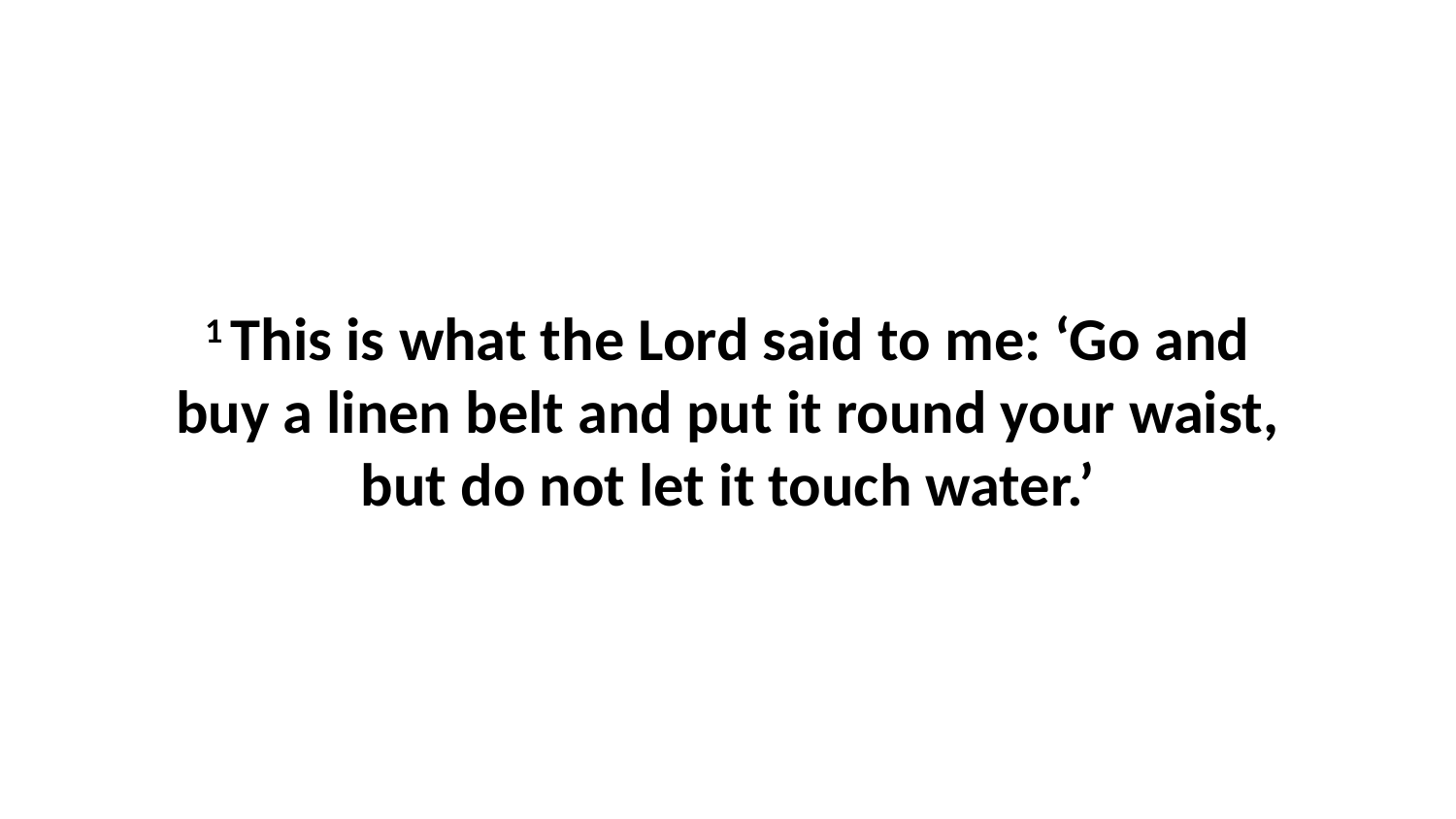

1 This is what the Lord said to me: ‘Go and buy a linen belt and put it round your waist, but do not let it touch water.’